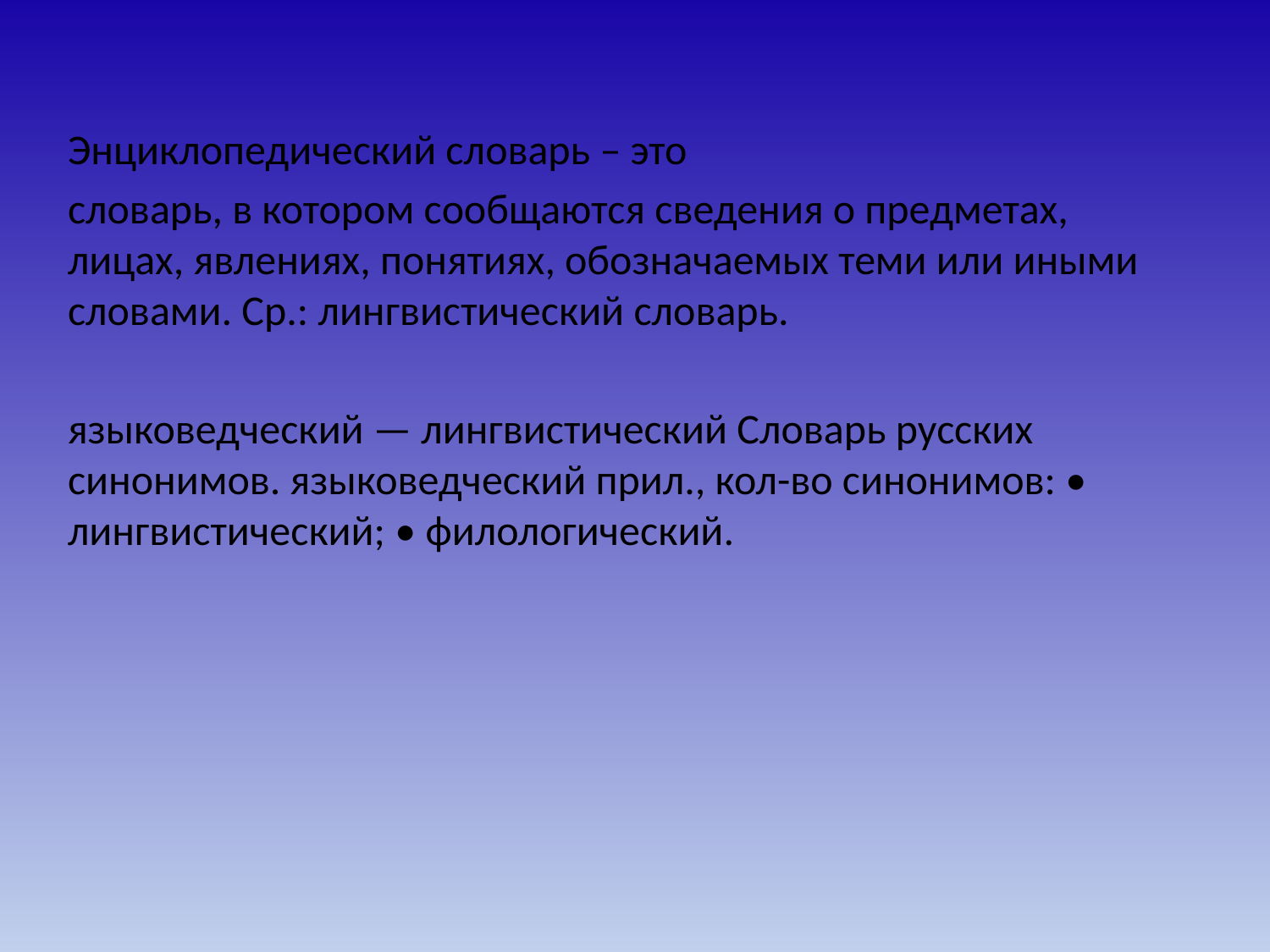

Энциклопедический словарь – это
словарь, в котором сообщаются сведения о предметах, лицах, явлениях, понятиях, обозначаемых теми или иными словами. Ср.: лингвистический словарь.

языковедческий — лингвистический Словарь русских синонимов. языковедческий прил., кол-во синонимов: • лингвистический; • филологический.